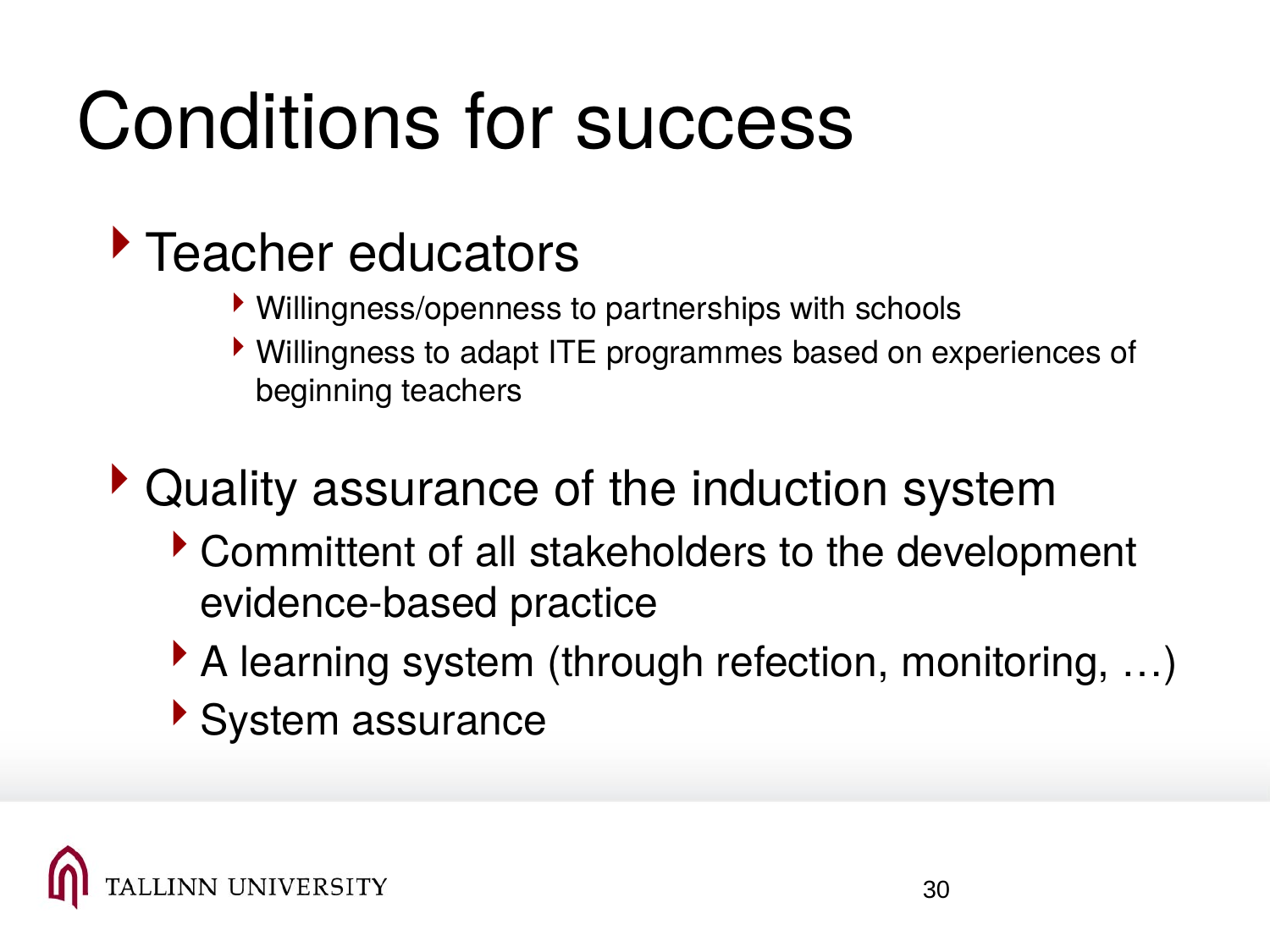

# Conditions for success
Teacher educators
Willingness/openness to partnerships with schools
Willingness to adapt ITE programmes based on experiences of beginning teachers
Quality assurance of the induction system
Committent of all stakeholders to the development evidence-based practice
A learning system (through refection, monitoring, …)
System assurance
30